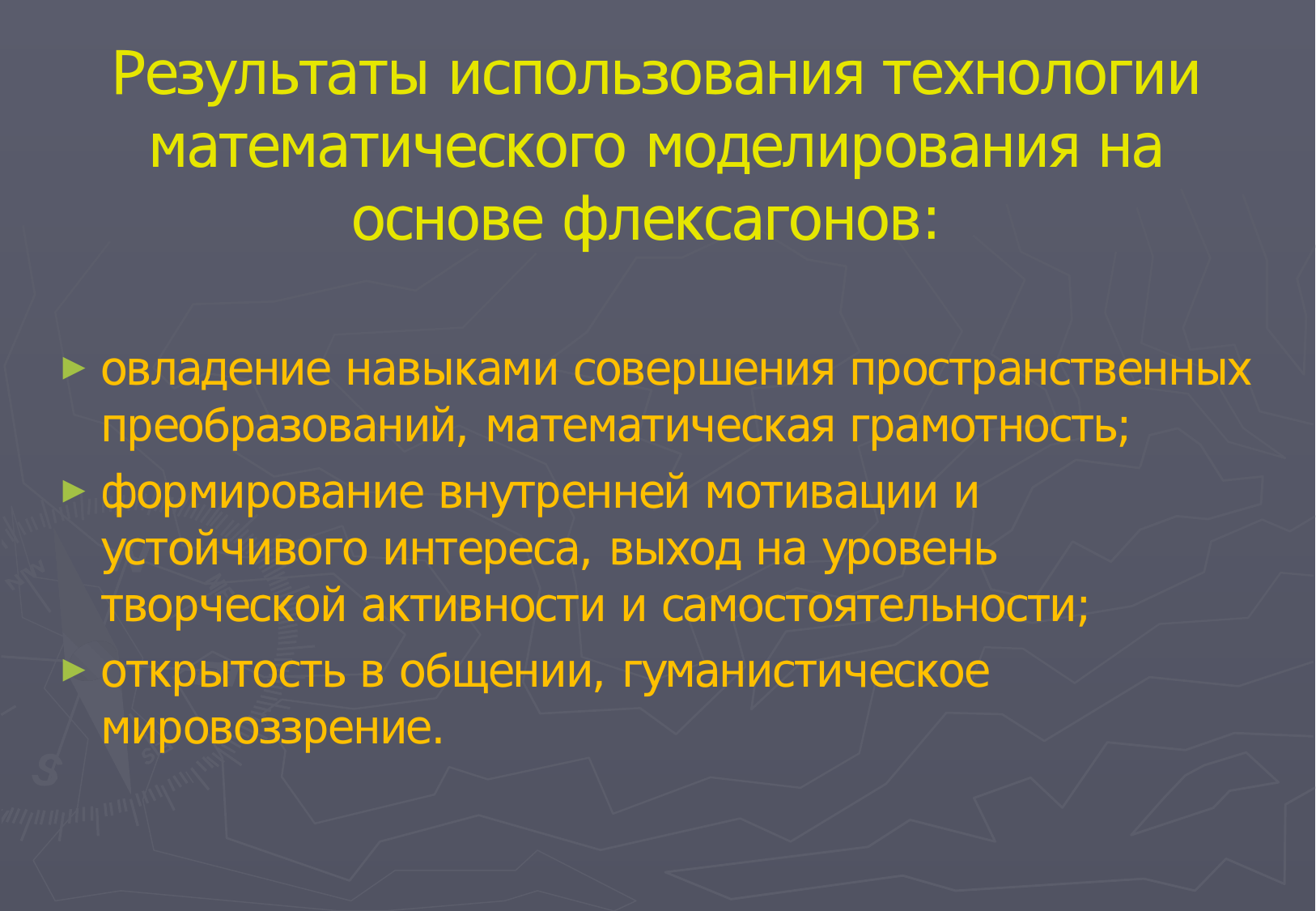

# Результаты использования технологии математического моделирования на основе флексагонов:

овладение навыками совершения пространственных преобразований, математическая грамотность;
формирование внутренней мотивации и устойчивого интереса, выход на уровень творческой активности и самостоятельности;
открытость в общении, гуманистическое мировоззрение.